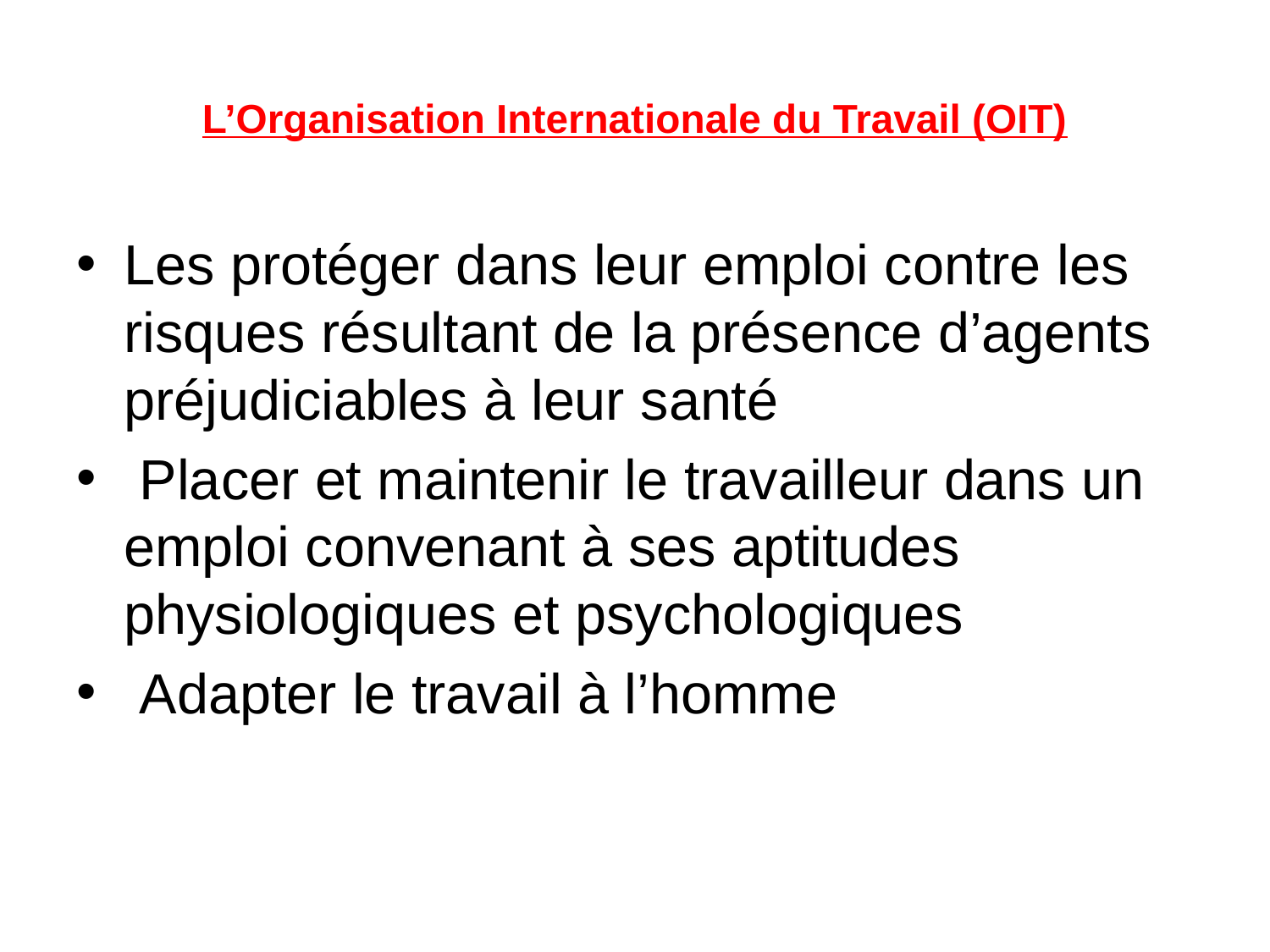

# L’Organisation Internationale du Travail (OIT)
Les protéger dans leur emploi contre les risques résultant de la présence d’agents préjudiciables à leur santé
 Placer et maintenir le travailleur dans un emploi convenant à ses aptitudes physiologiques et psychologiques
 Adapter le travail à l’homme